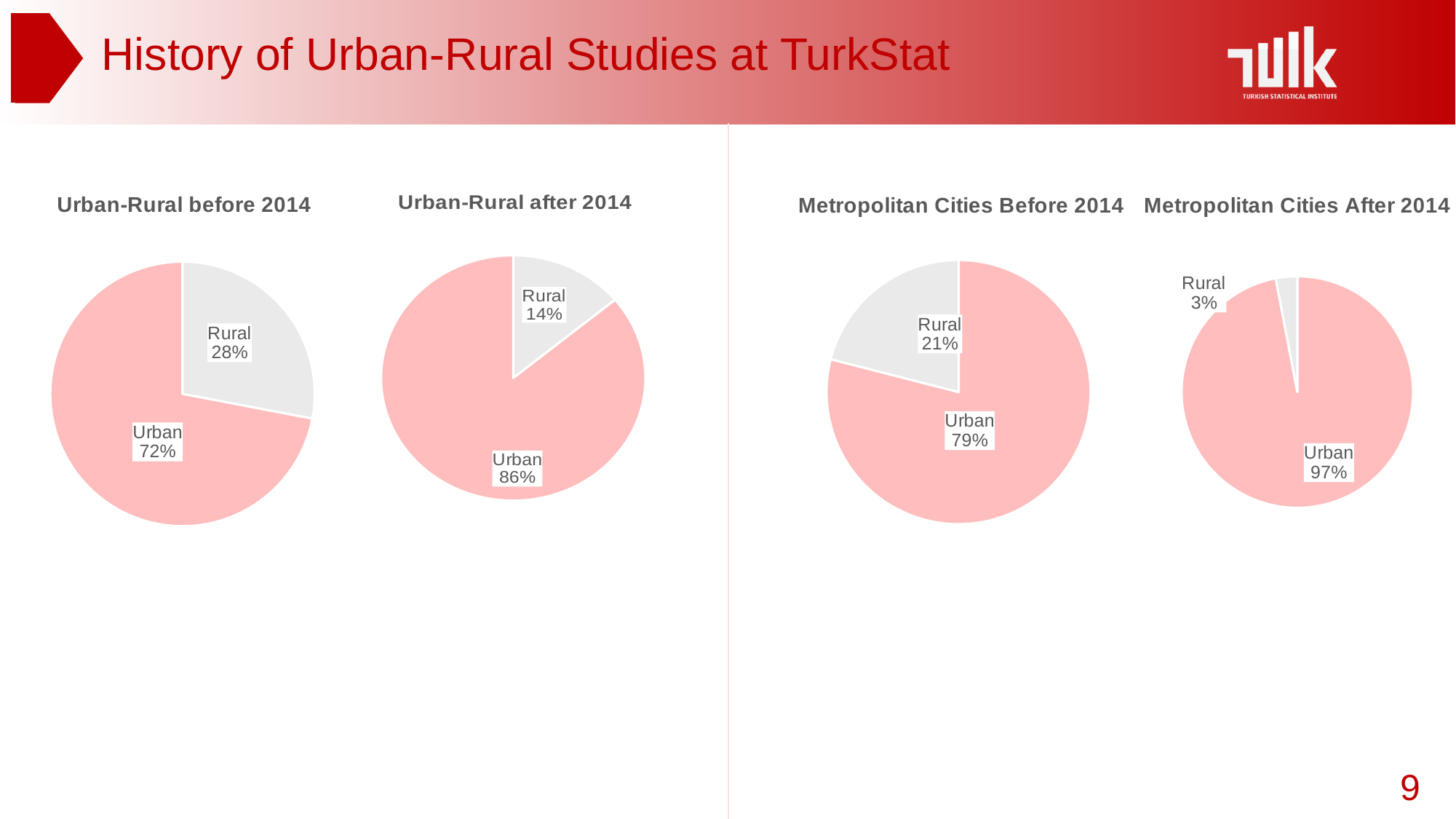

# History of Urban-Rural Studies at TurkStat

### Chart: Urban-Rural before 2014

| Category |  |
|---|---|
| Urban | 28.0 |
| Rural | 72.0 |

### Chart: Urban-Rural after 2014

| Category |  |
|---|---|
| Urban | 14.0 |
| Rural | 86.0 |

### Chart: Metropolitan Cities Before 2014

| Category |  |
|---|---|
| Urban | 0.79 |
| Rural | 0.21 |

### Chart: Metropolitan Cities After 2014

| Category |  |
|---|---|
| Urban | 0.97 |
| Rural | 0.03 |